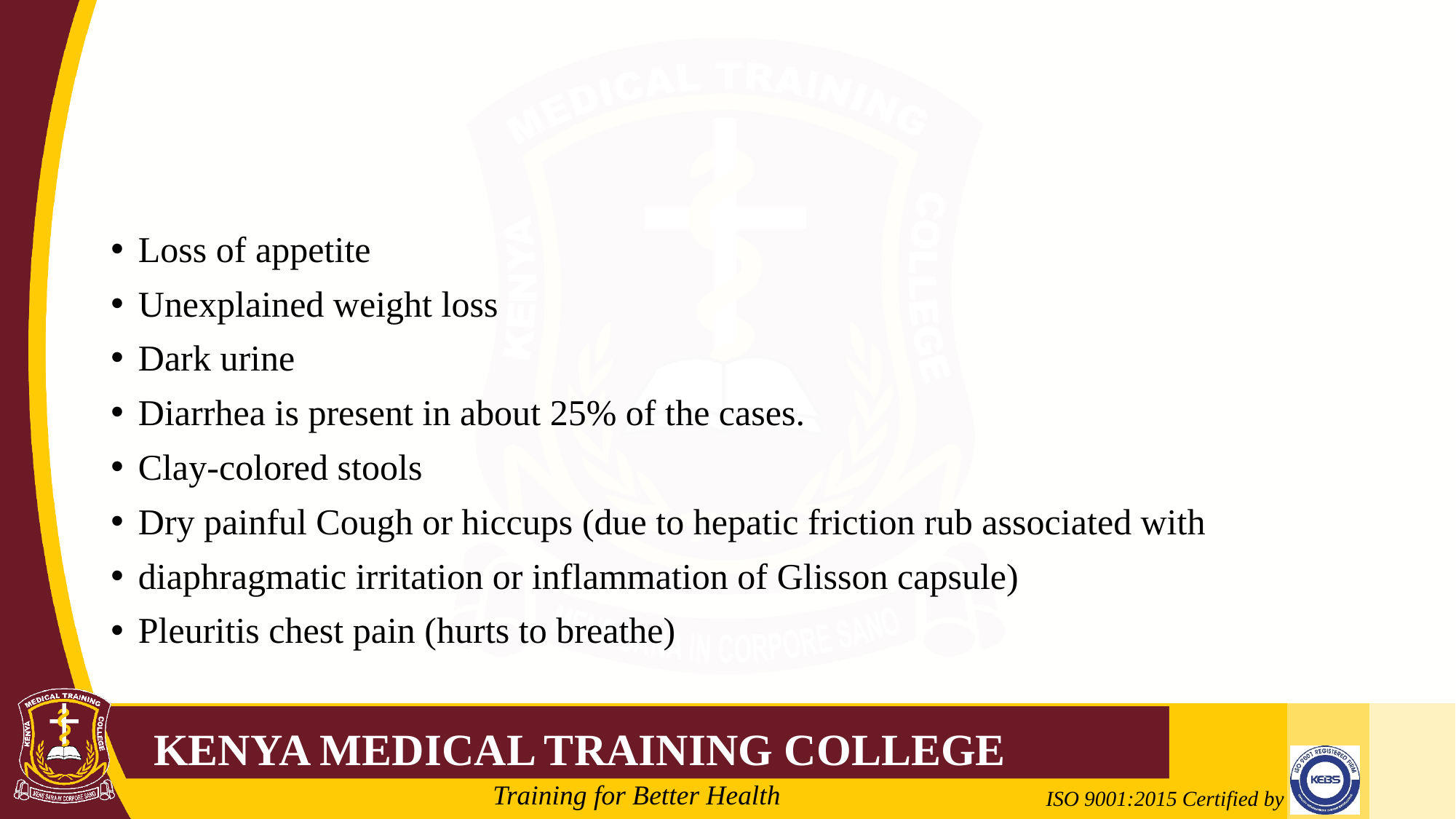

#
Loss of appetite
Unexplained weight loss
Dark urine
Diarrhea is present in about 25% of the cases.
Clay-colored stools
Dry painful Cough or hiccups (due to hepatic friction rub associated with
diaphragmatic irritation or inflammation of Glisson capsule)
Pleuritis chest pain (hurts to breathe)